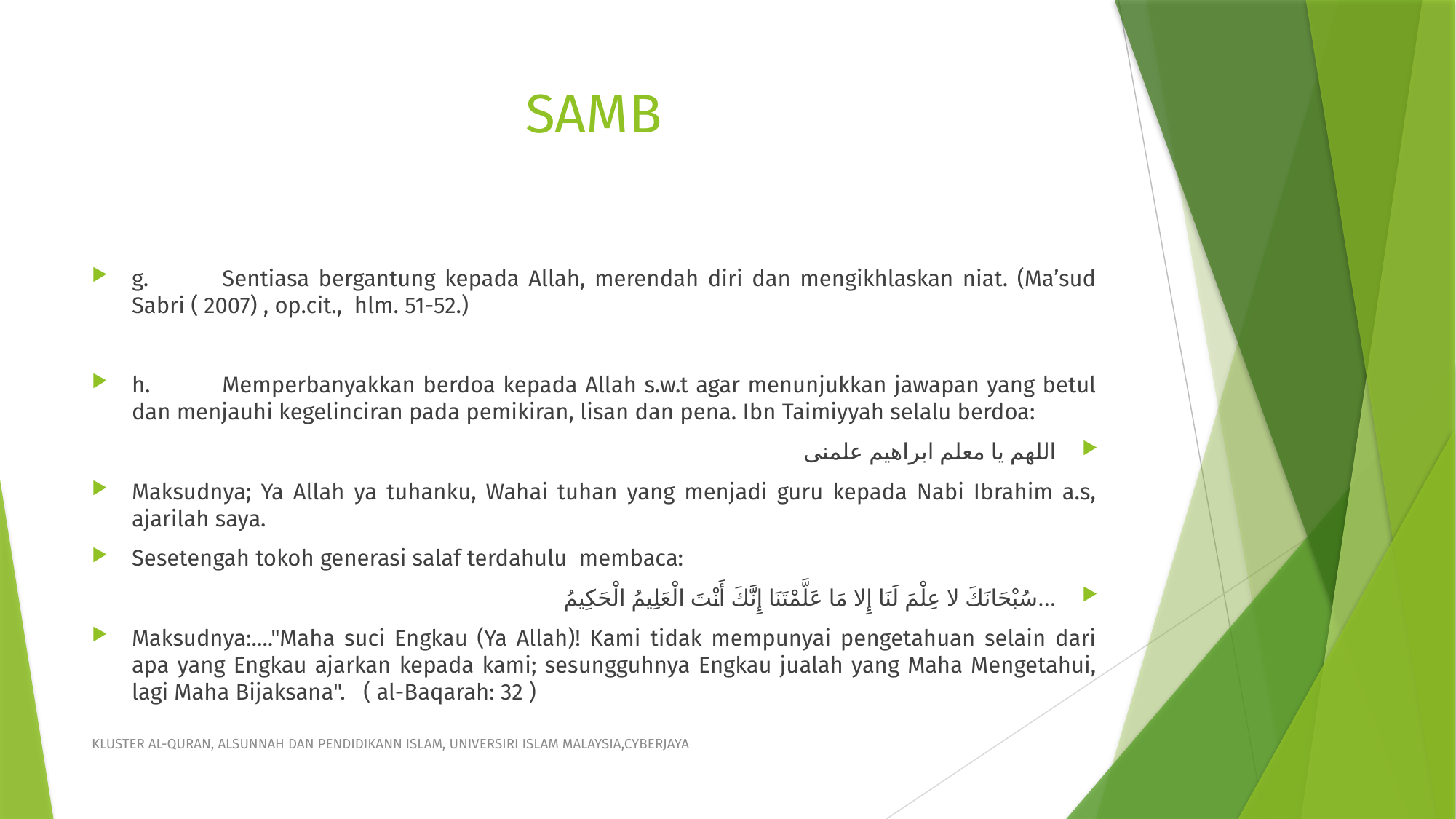

# SAMB
g.	Sentiasa bergantung kepada Allah, merendah diri dan mengikhlaskan niat. (Ma’sud Sabri ( 2007) , op.cit.,  hlm. 51-52.)

h.	Memperbanyakkan berdoa kepada Allah s.w.t agar menunjukkan jawapan yang betul dan menjauhi kegelinciran pada pemikiran, lisan dan pena. Ibn Taimiyyah selalu berdoa:
اللهم يا معلم ابراهيم علمنى
Maksudnya; Ya Allah ya tuhanku, Wahai tuhan yang menjadi guru kepada Nabi Ibrahim a.s, ajarilah saya.
Sesetengah tokoh generasi salaf terdahulu  membaca:
…سُبْحَانَكَ لا عِلْمَ لَنَا إِلا مَا عَلَّمْتَنَا إِنَّكَ أَنْتَ الْعَلِيمُ الْحَكِيمُ
Maksudnya:...."Maha suci Engkau (Ya Allah)! Kami tidak mempunyai pengetahuan selain dari apa yang Engkau ajarkan kepada kami; sesungguhnya Engkau jualah yang Maha Mengetahui, lagi Maha Bijaksana".   ( al-Baqarah: 32 )

KLUSTER AL-QURAN, ALSUNNAH DAN PENDIDIKANN ISLAM, UNIVERSIRI ISLAM MALAYSIA,CYBERJAYA